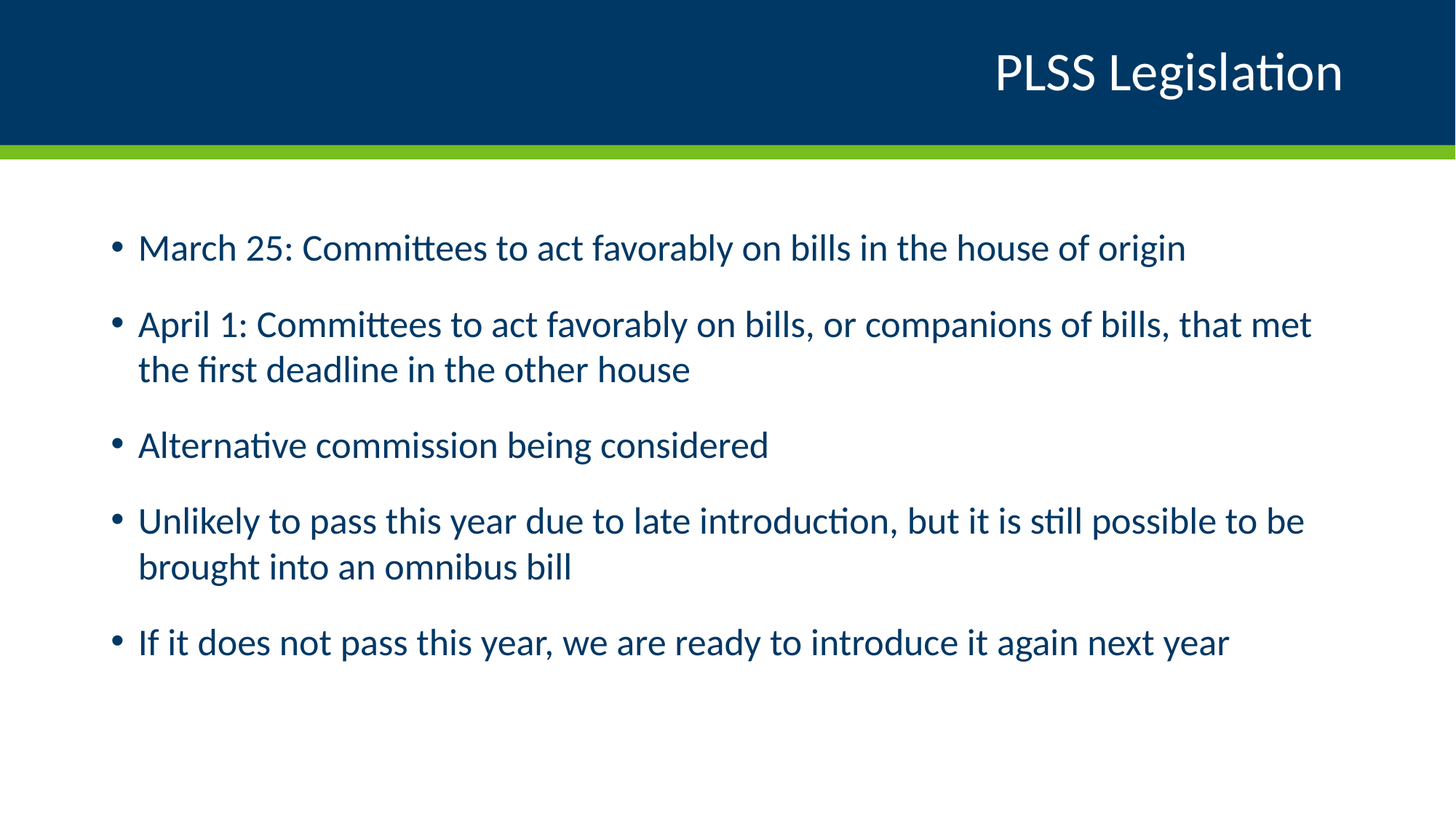

# PLSS Legislation
March 25: Committees to act favorably on bills in the house of origin
April 1: Committees to act favorably on bills, or companions of bills, that met the first deadline in the other house
Alternative commission being considered
Unlikely to pass this year due to late introduction, but it is still possible to be brought into an omnibus bill
If it does not pass this year, we are ready to introduce it again next year